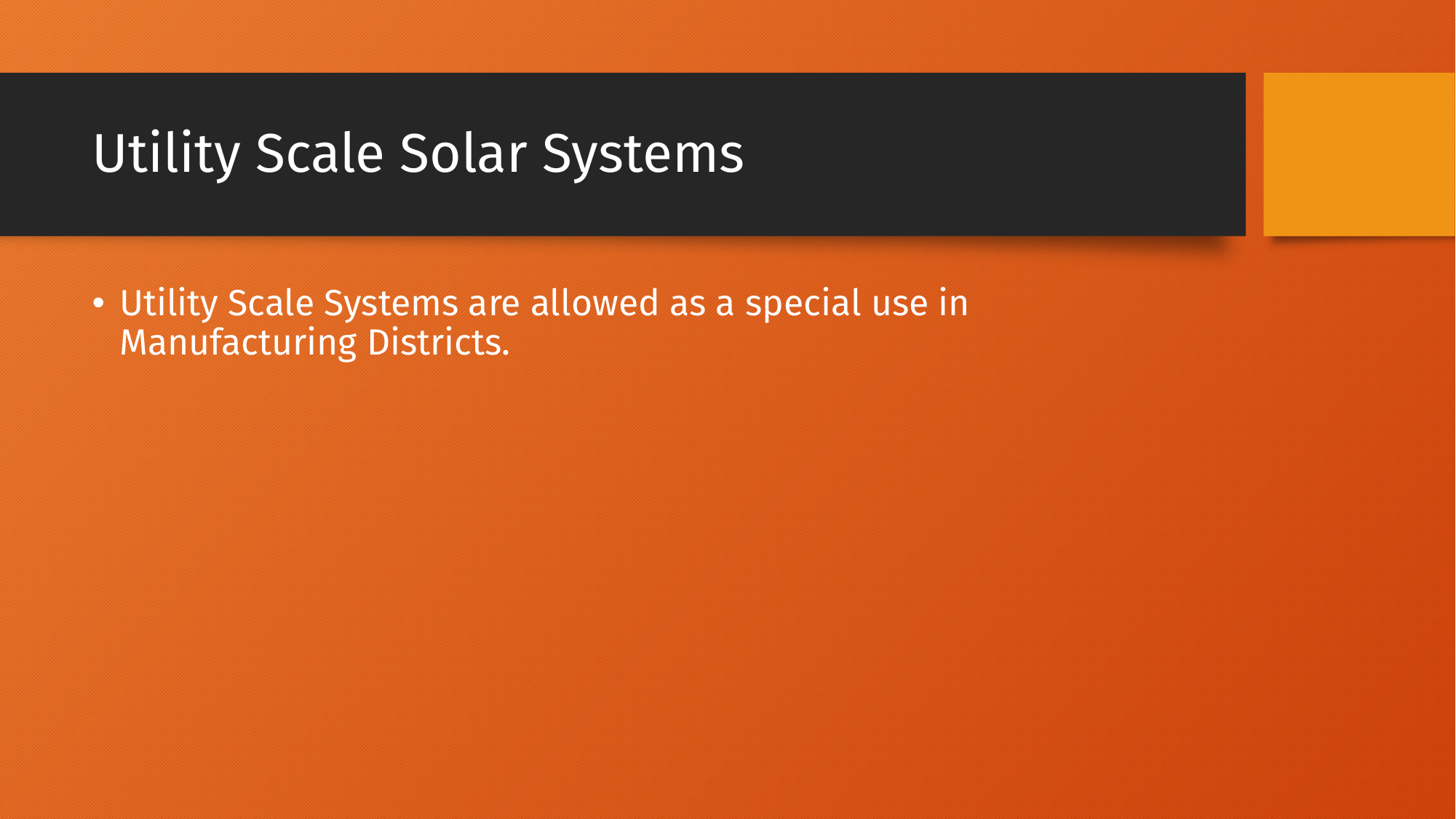

# Utility Scale Solar Systems
Utility Scale Systems are allowed as a special use in Manufacturing Districts.